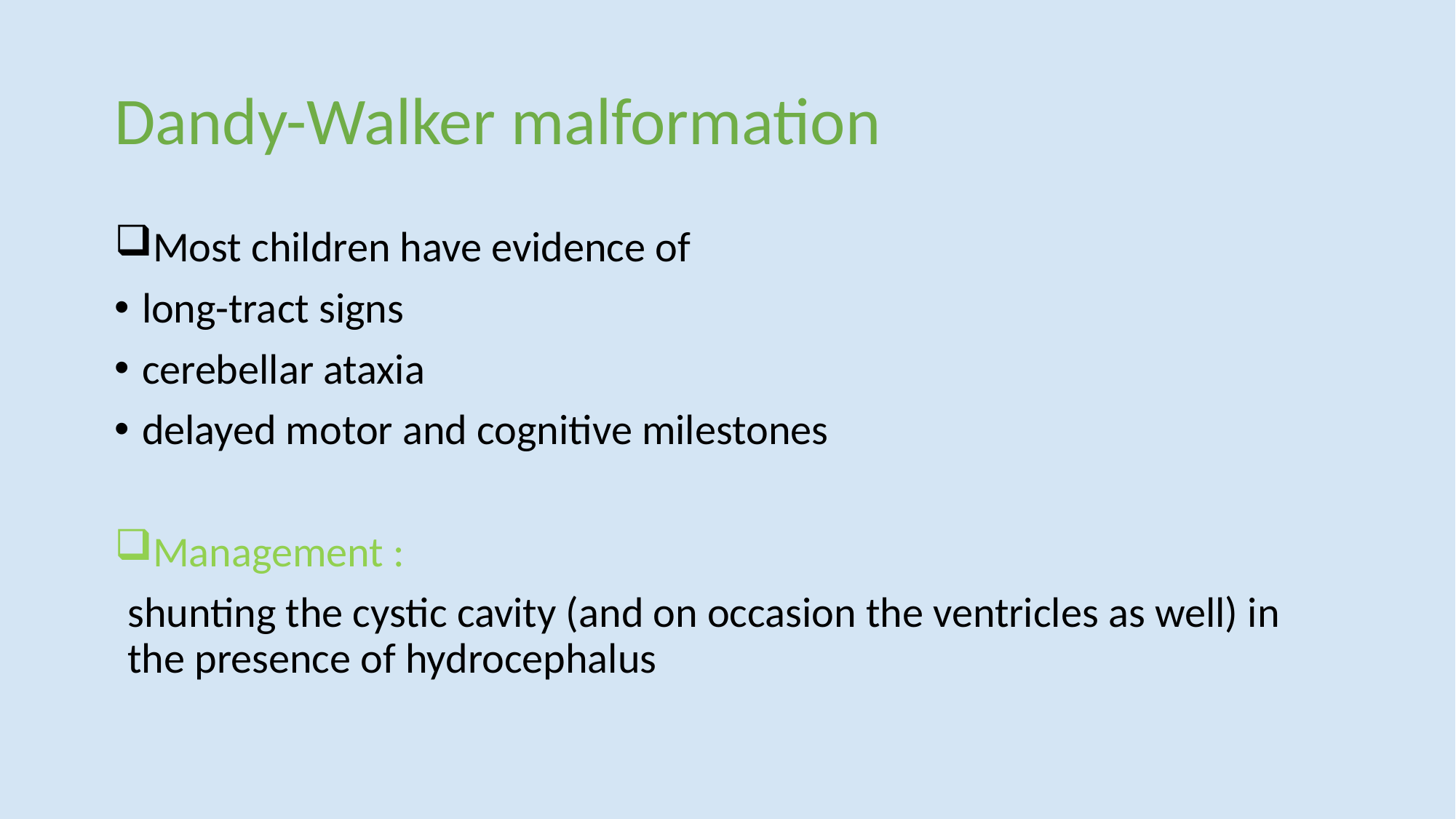

# Dandy-Walker malformation
Most children have evidence of
long-tract signs
cerebellar ataxia
delayed motor and cognitive milestones

Management :
shunting the cystic cavity (and on occasion the ventricles as well) in the presence of hydrocephalus